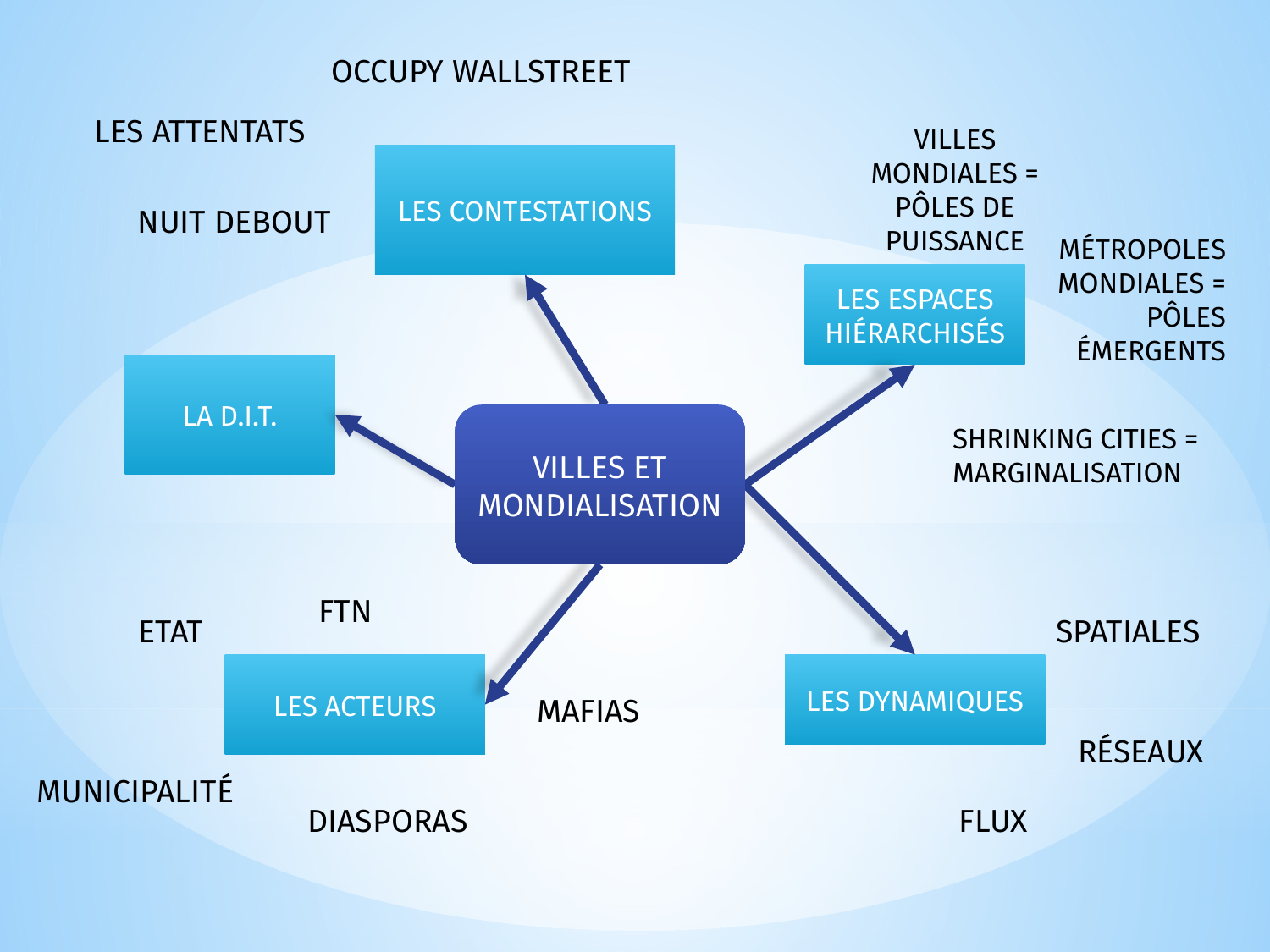

OCCUPY WALLSTREET
LES ATTENTATS
VILLES MONDIALES = PÔLES DE PUISSANCE
LES CONTESTATIONS
NUIT DEBOUT
MÉTROPOLES MONDIALES = PÔLES ÉMERGENTS
LES ESPACES HIÉRARCHISÉS
LA D.I.T.
VILLES ET MONDIALISATION
SHRINKING CITIES = MARGINALISATION
FTN
ETAT
SPATIALES
LES ACTEURS
LES DYNAMIQUES
MAFIAS
RÉSEAUX
MUNICIPALITÉ
DIASPORAS
FLUX